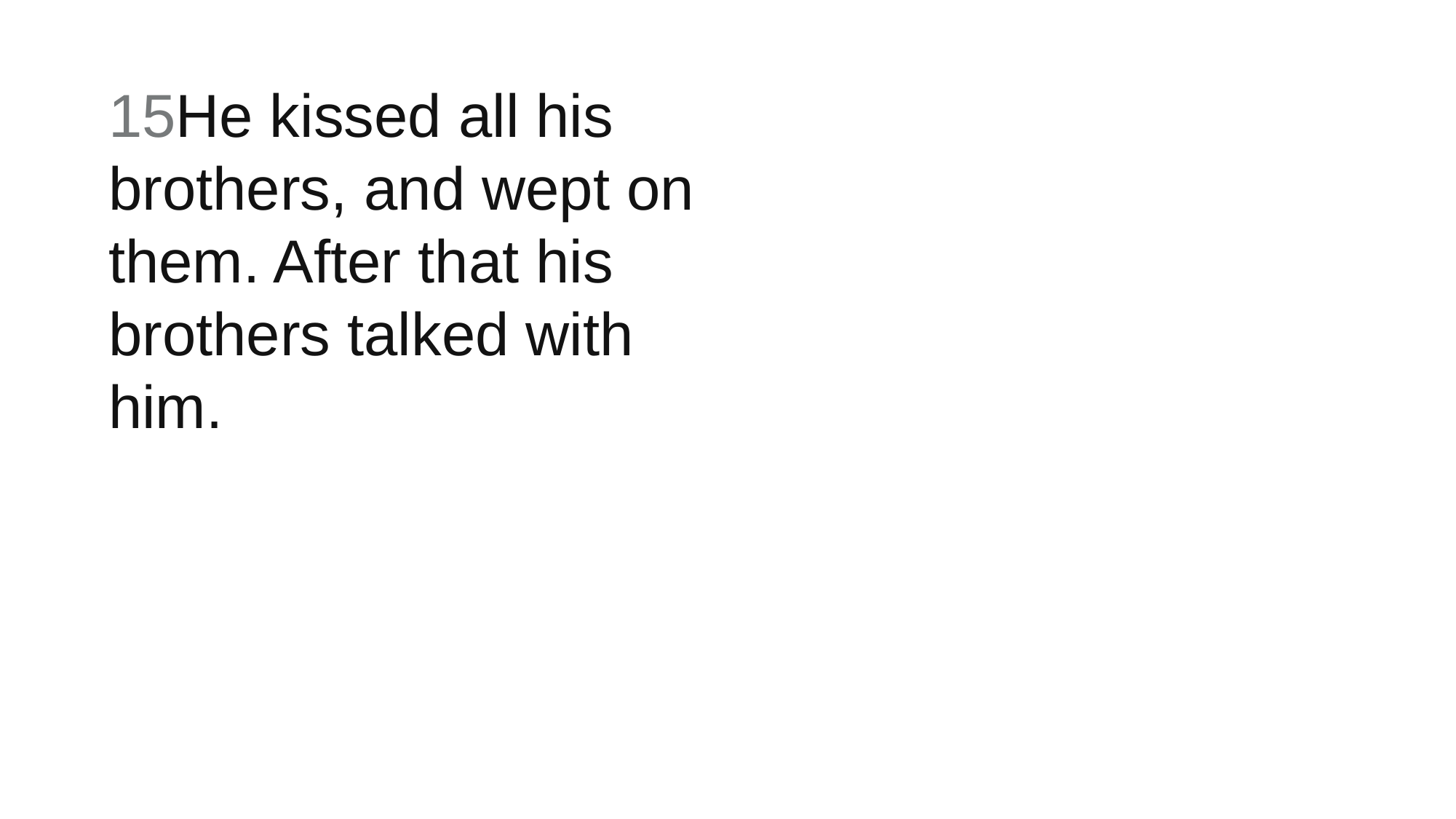

15He kissed all his brothers, and wept on them. After that his brothers talked with him.